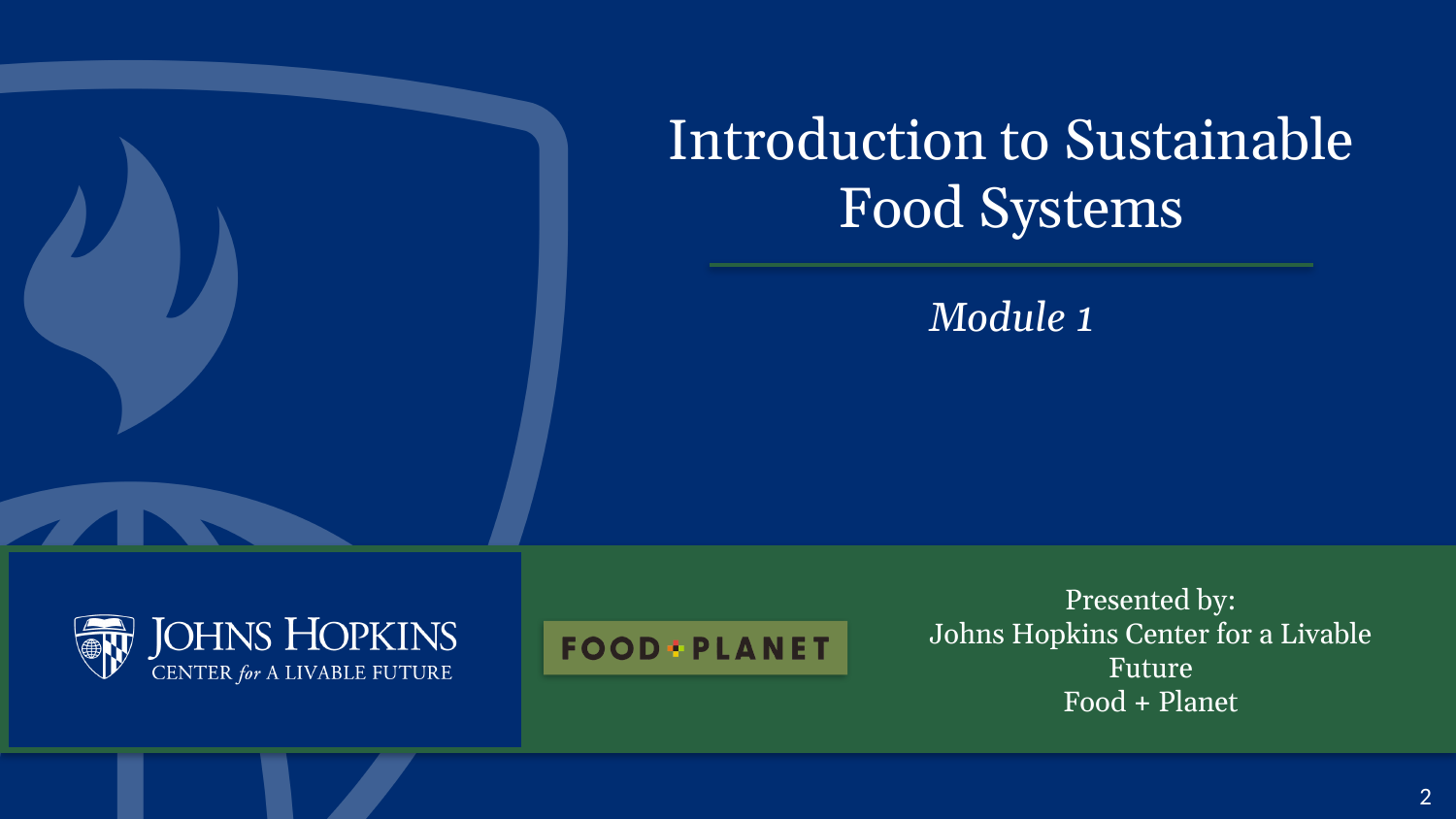

# Introduction to Sustainable Food Systems
Module 1
Presented by:
Johns Hopkins Center for a Livable Future
Food + Planet
2